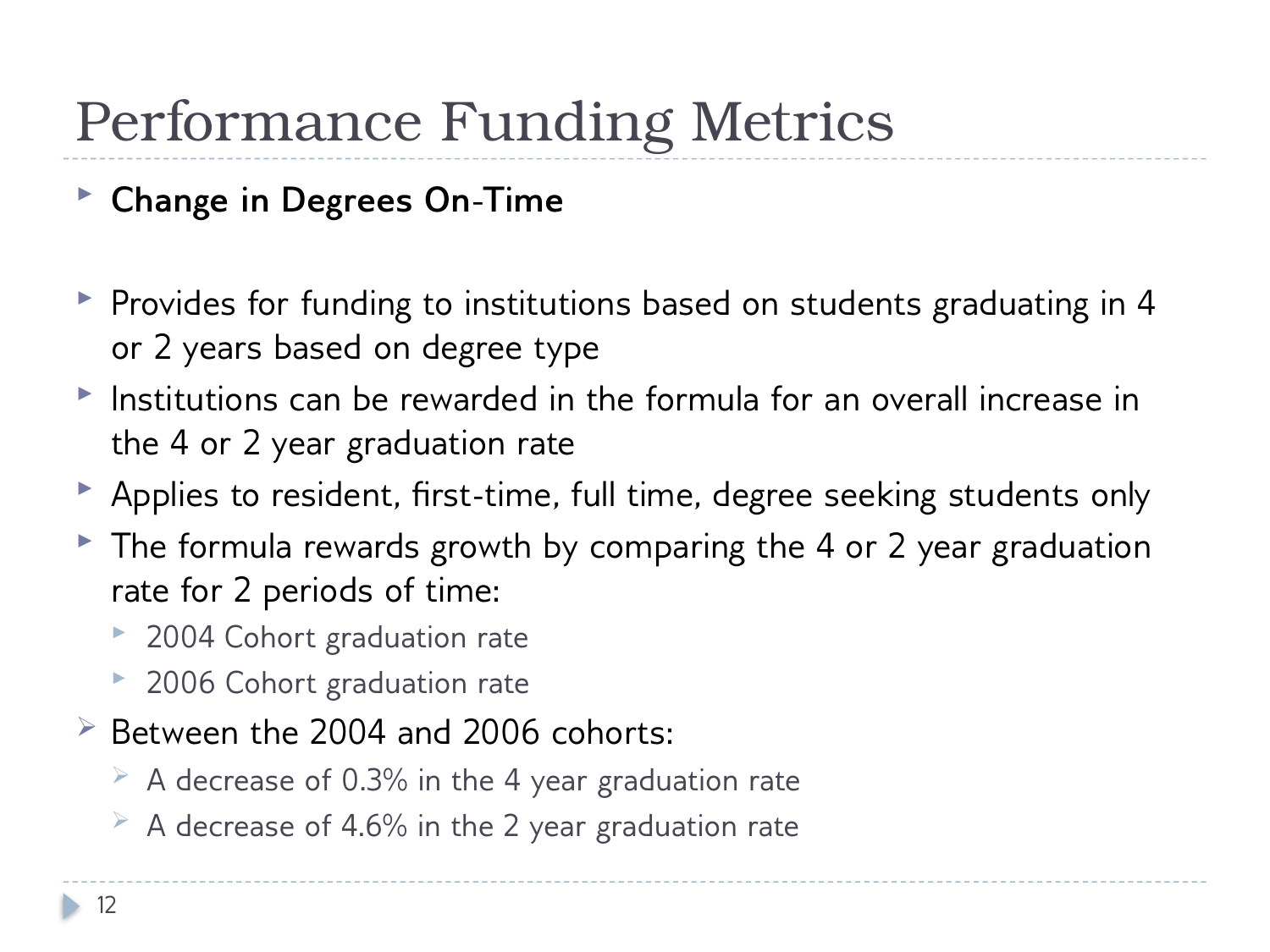

# Performance Funding Metrics
Change in Degrees On-Time

Provides for funding to institutions based on students graduating in 4 or 2 years based on degree type
Institutions can be rewarded in the formula for an overall increase in the 4 or 2 year graduation rate
Applies to resident, first-time, full time, degree seeking students only
The formula rewards growth by comparing the 4 or 2 year graduation rate for 2 periods of time:
2004 Cohort graduation rate
2006 Cohort graduation rate
Between the 2004 and 2006 cohorts:
A decrease of 0.3% in the 4 year graduation rate
A decrease of 4.6% in the 2 year graduation rate

12